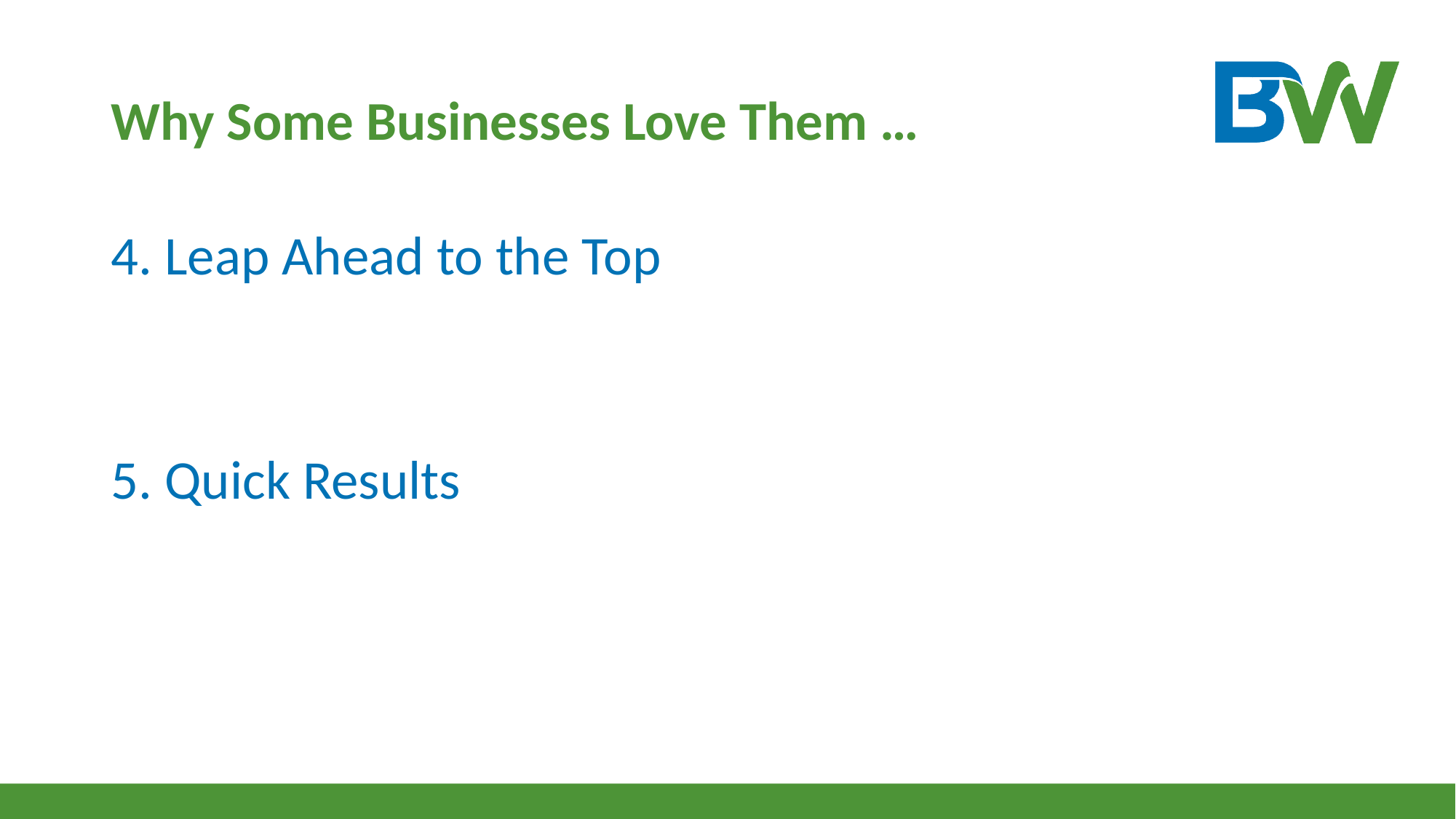

# Why Some Businesses Love Them …
4. Leap Ahead to the Top

5. Quick Results